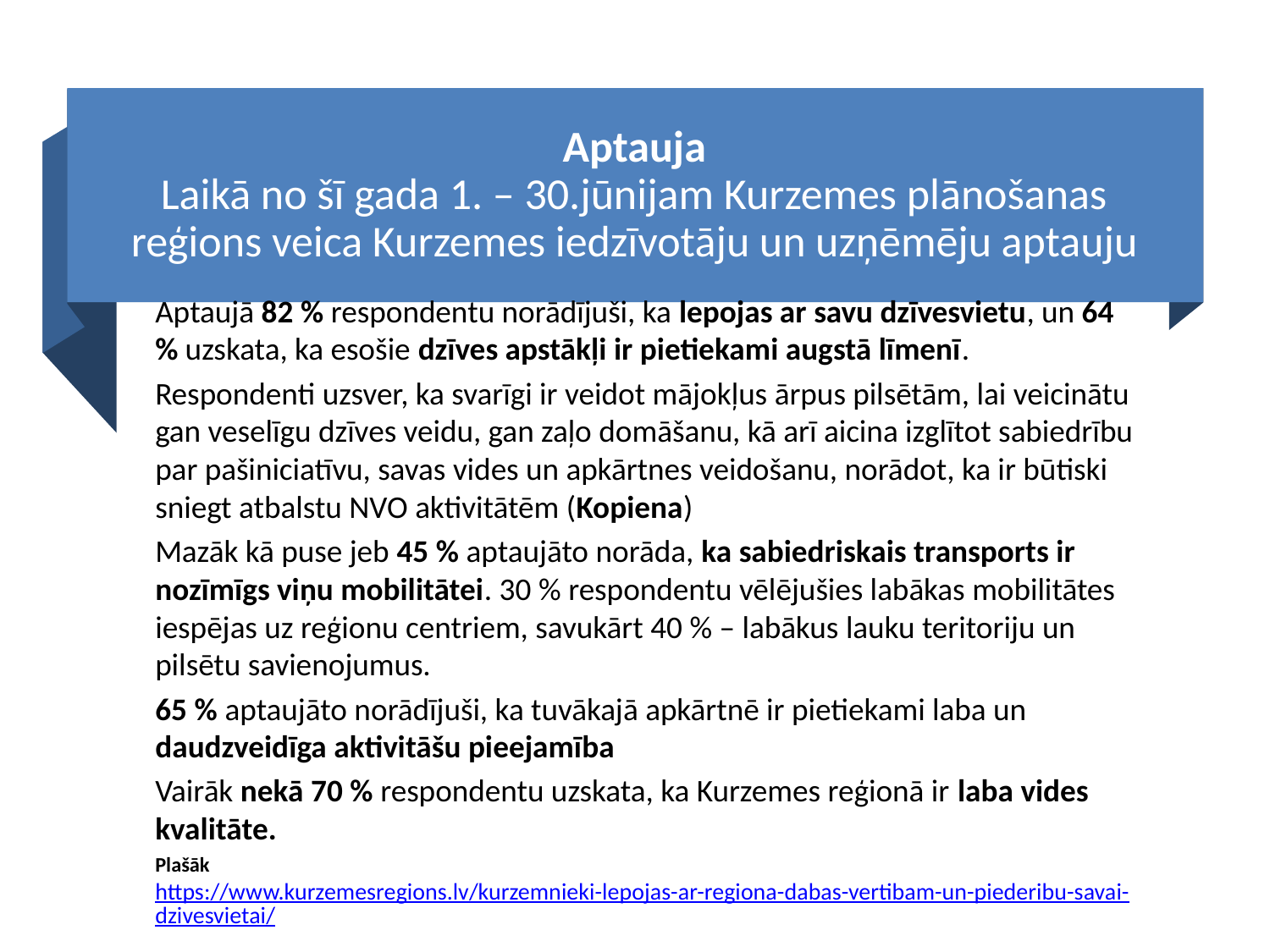

# Aptauja Laikā no šī gada 1. – 30.jūnijam Kurzemes plānošanas reģions veica Kurzemes iedzīvotāju un uzņēmēju aptauju

Aptaujā 82 % respondentu norādījuši, ka lepojas ar savu dzīvesvietu, un 64 % uzskata, ka esošie dzīves apstākļi ir pietiekami augstā līmenī.
Respondenti uzsver, ka svarīgi ir veidot mājokļus ārpus pilsētām, lai veicinātu gan veselīgu dzīves veidu, gan zaļo domāšanu, kā arī aicina izglītot sabiedrību par pašiniciatīvu, savas vides un apkārtnes veidošanu, norādot, ka ir būtiski sniegt atbalstu NVO aktivitātēm (Kopiena)
Mazāk kā puse jeb 45 % aptaujāto norāda, ka sabiedriskais transports ir nozīmīgs viņu mobilitātei. 30 % respondentu vēlējušies labākas mobilitātes iespējas uz reģionu centriem, savukārt 40 % – labākus lauku teritoriju un pilsētu savienojumus.
65 % aptaujāto norādījuši, ka tuvākajā apkārtnē ir pietiekami laba un daudzveidīga aktivitāšu pieejamība
Vairāk nekā 70 % respondentu uzskata, ka Kurzemes reģionā ir laba vides kvalitāte.
Plašāk https://www.kurzemesregions.lv/kurzemnieki-lepojas-ar-regiona-dabas-vertibam-un-piederibu-savai-dzivesvietai/